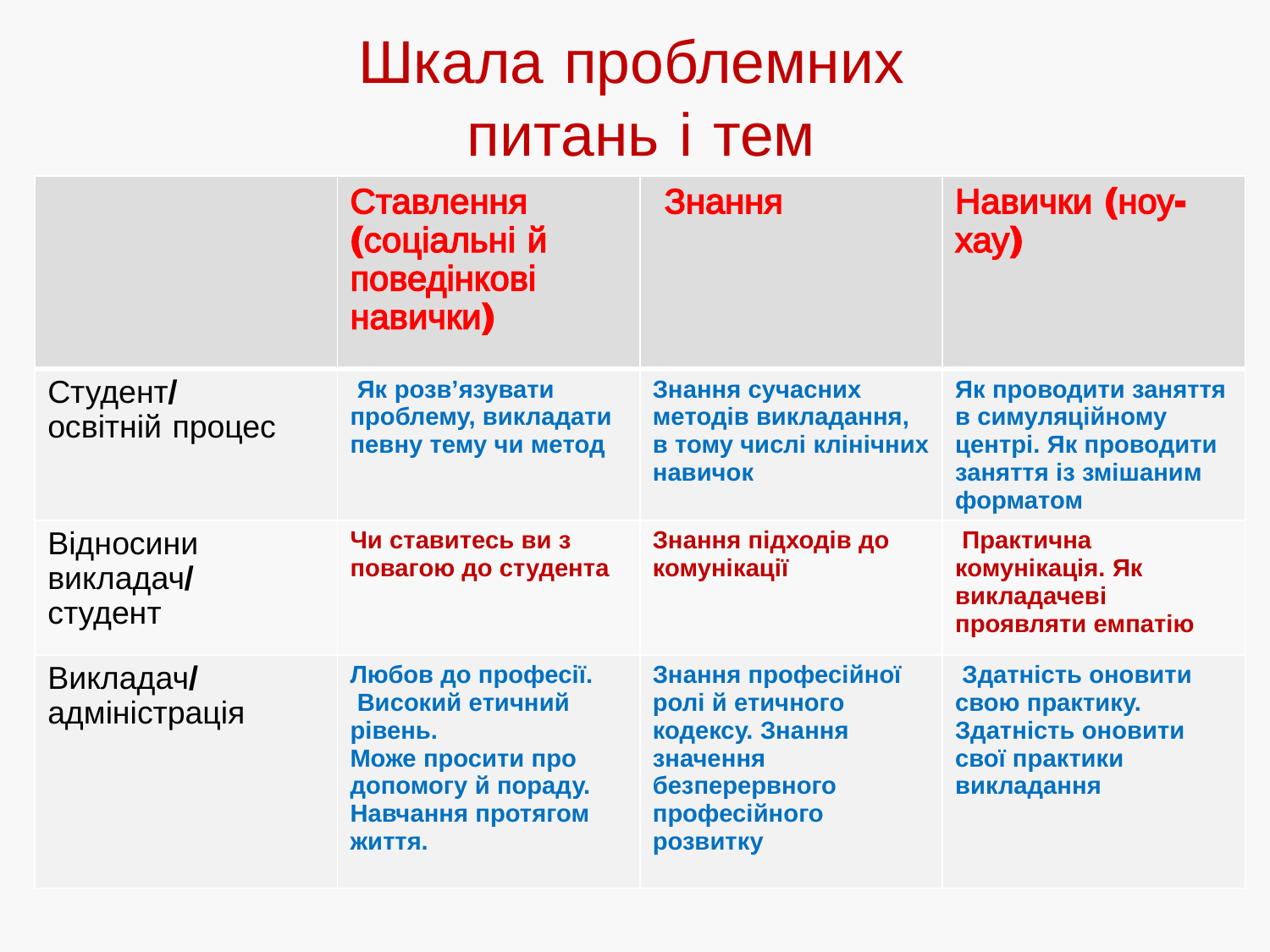

# Шкала проблемних питань і тем
|  | Ставлення (соціальні й поведінкові навички) | Знання | Навички (ноу-хау) |
| --- | --- | --- | --- |
| Студент/ освітній процес | Як розв’язувати проблему, викладати певну тему чи метод | Знання сучасних методів викладання, в тому числі клінічних навичок | Як проводити заняття в симуляційному центрі. Як проводити заняття із змішаним форматом |
| Відносини викладач/ студент | Чи ставитесь ви з повагою до студента | Знання підходів до комунікації | Практична комунікація. Як викладачеві проявляти емпатію |
| Викладач/ адміністрація | Любов до професії. Високий етичний рівень. Може просити про допомогу й пораду. Навчання протягом життя. | Знання професійної ролі й етичного кодексу. Знання значення безперервного професійного розвитку | Здатність оновити свою практику. Здатність оновити свої практики викладання |
|  |  |  |  |
| --- | --- | --- | --- |
|  |  |  |  |